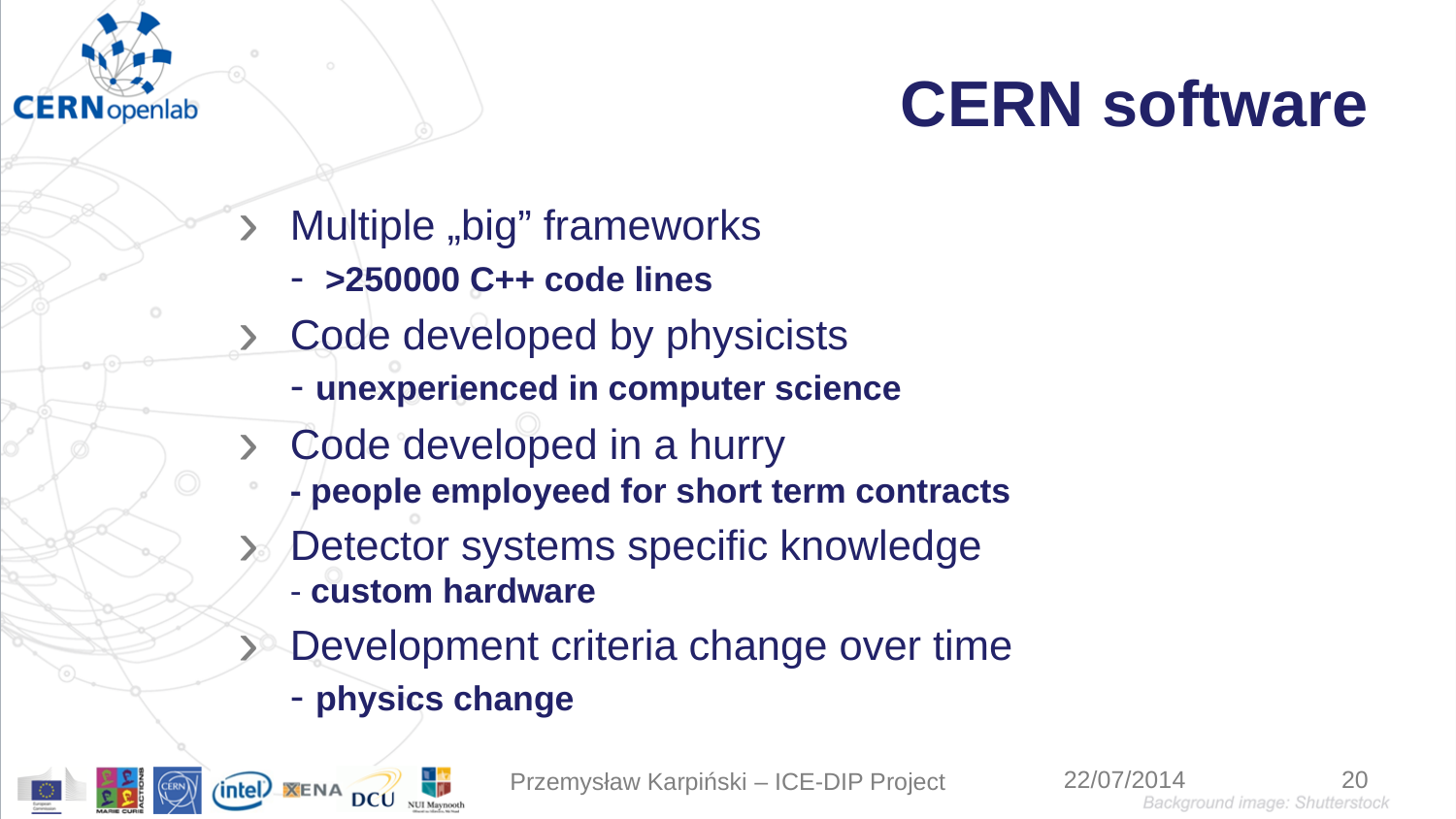

# CERN software
Multiple „big” frameworks
-  >250000 C++ code lines
Code developed by physicists
- unexperienced in computer science
Code developed in a hurry
- people employeed for short term contracts
Detector systems specific knowledge
- custom hardware
Development criteria change over time
- physics change

20
Przemysław Karpiński – ICE-DIP Project
22/07/2014